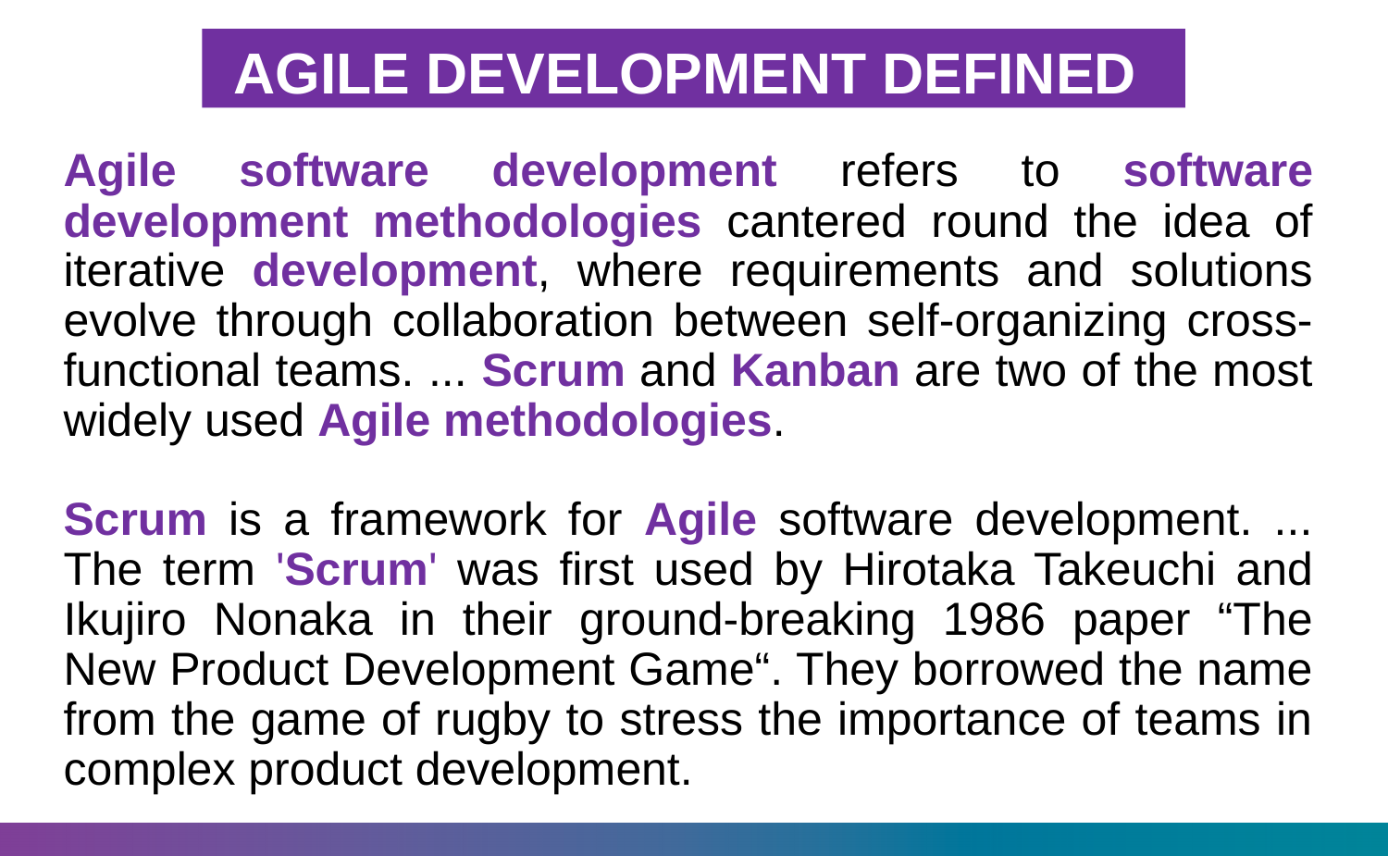

AGILE DEVELOPMENT DEFINED
Agile software development refers to software development methodologies cantered round the idea of iterative development, where requirements and solutions evolve through collaboration between self-organizing cross-functional teams. ... Scrum and Kanban are two of the most widely used Agile methodologies.

Scrum is a framework for Agile software development. ... The term 'Scrum' was first used by Hirotaka Takeuchi and Ikujiro Nonaka in their ground-breaking 1986 paper “The New Product Development Game“. They borrowed the name from the game of rugby to stress the importance of teams in complex product development.